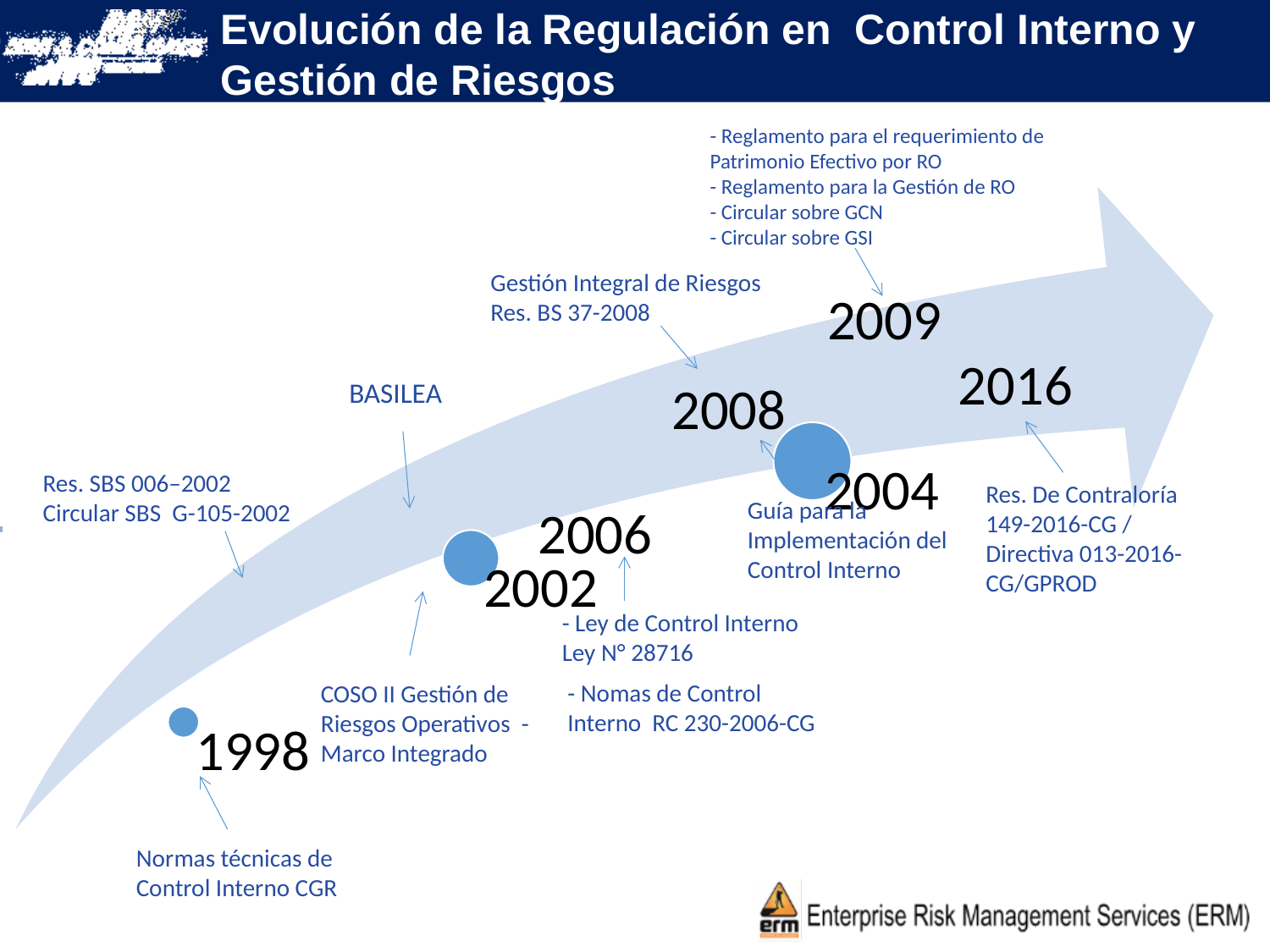

Evolución de la Regulación en  Control Interno y Gestión de Riesgos
- Reglamento para el requerimiento de Patrimonio Efectivo por RO
- Reglamento para la Gestión de RO
- Circular sobre GCN
- Circular sobre GSI
1998
2002
2004
Gestión Integral de Riesgos Res. BS 37-2008
2009
2016

2006
2008
BASILEA
Res. SBS 006–2002
Circular SBS  G-105-2002
Res. De Contraloría  149-2016-CG / Directiva 013-2016-CG/GPROD
Guía para la Implementación del Control Interno

- Ley de Control Interno
Ley N° 28716
- Nomas de Control Interno  RC 230-2006-CG
COSO II Gestión de Riesgos Operativos  - Marco Integrado
Normas técnicas de Control Interno CGR